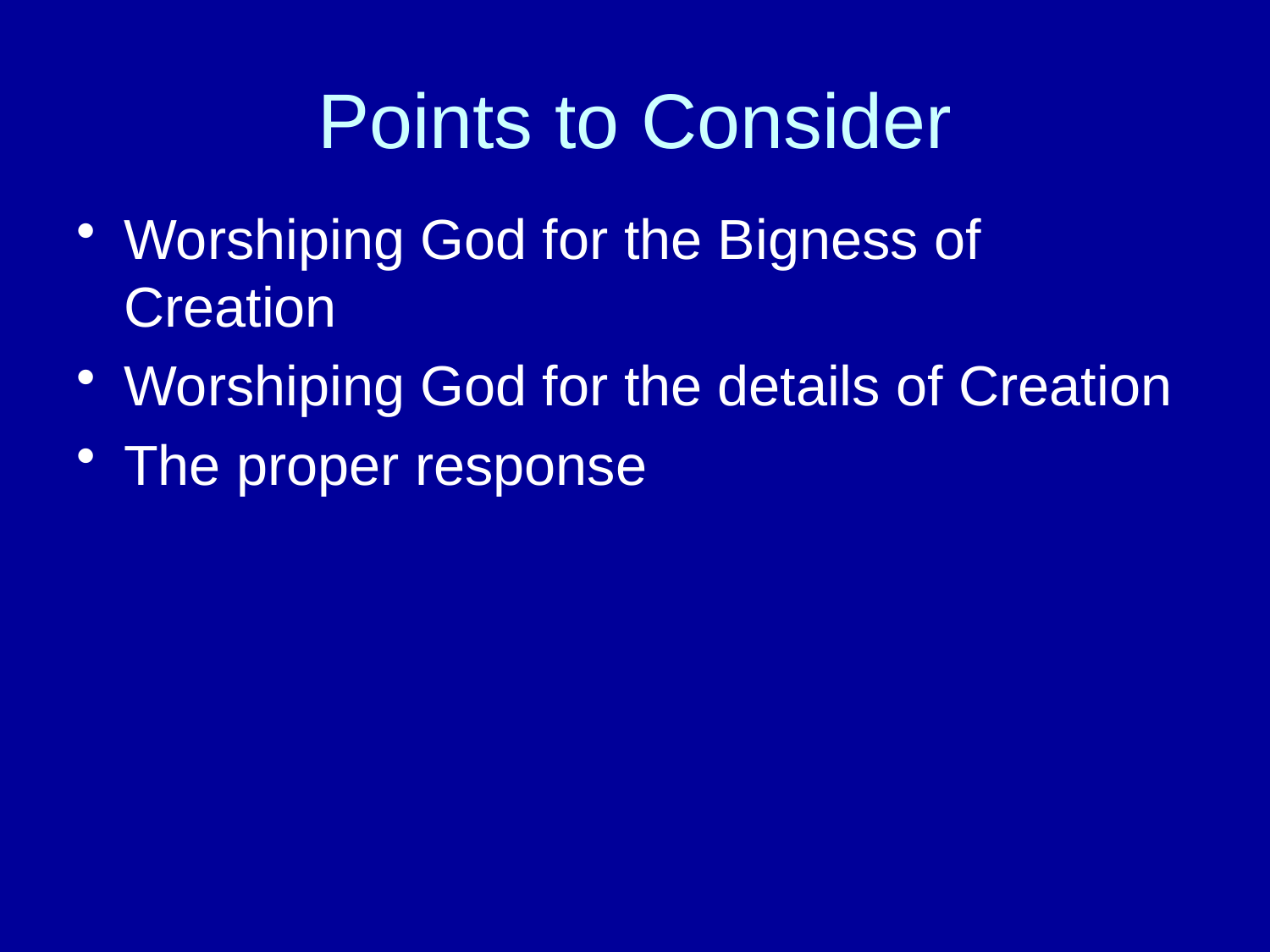

# Points to Consider
Worshiping God for the Bigness of Creation
Worshiping God for the details of Creation
The proper response